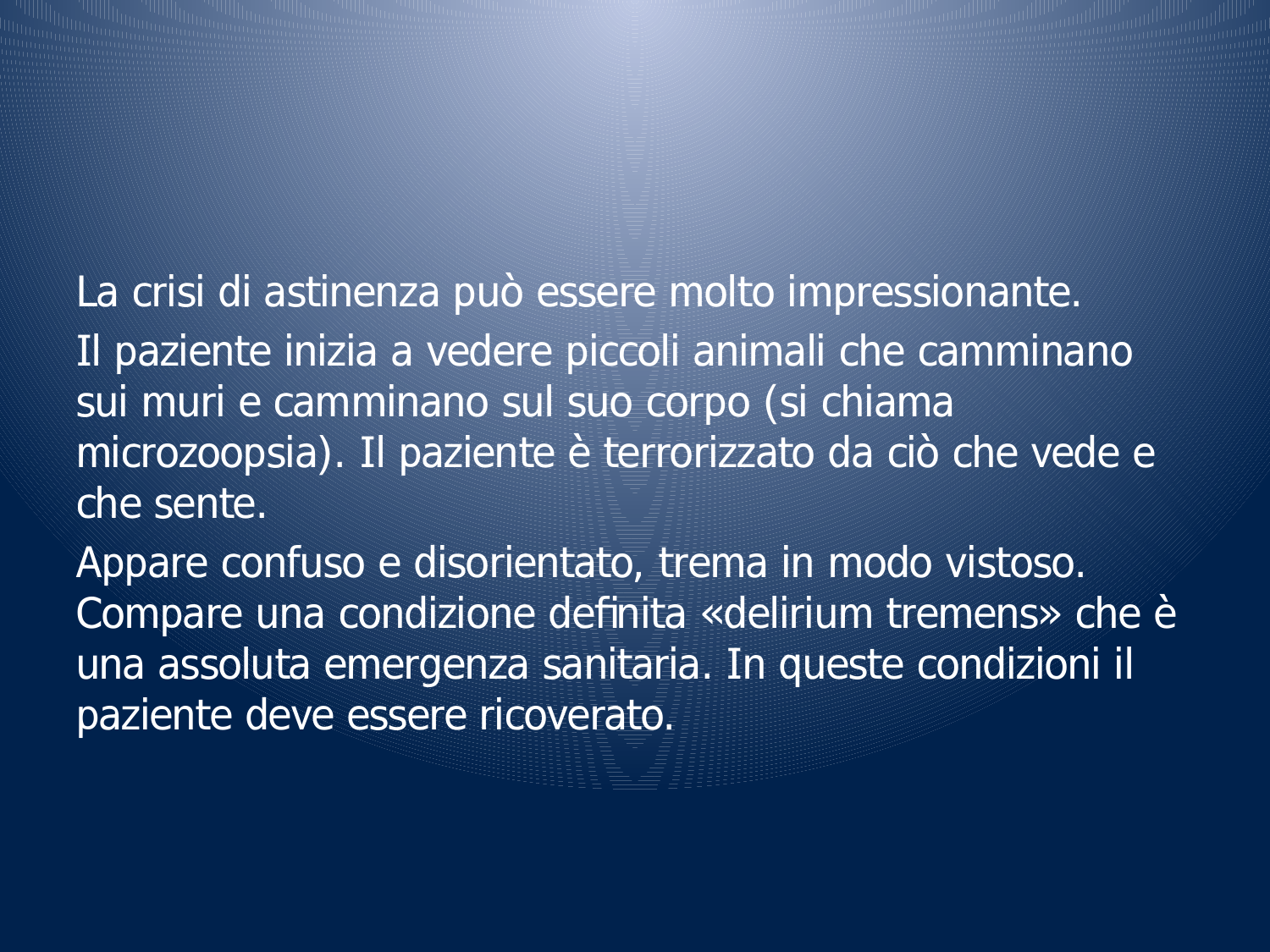

#
La crisi di astinenza può essere molto impressionante.
Il paziente inizia a vedere piccoli animali che camminano sui muri e camminano sul suo corpo (si chiama microzoopsia). Il paziente è terrorizzato da ciò che vede e che sente.
Appare confuso e disorientato, trema in modo vistoso. Compare una condizione definita «delirium tremens» che è una assoluta emergenza sanitaria. In queste condizioni il paziente deve essere ricoverato.